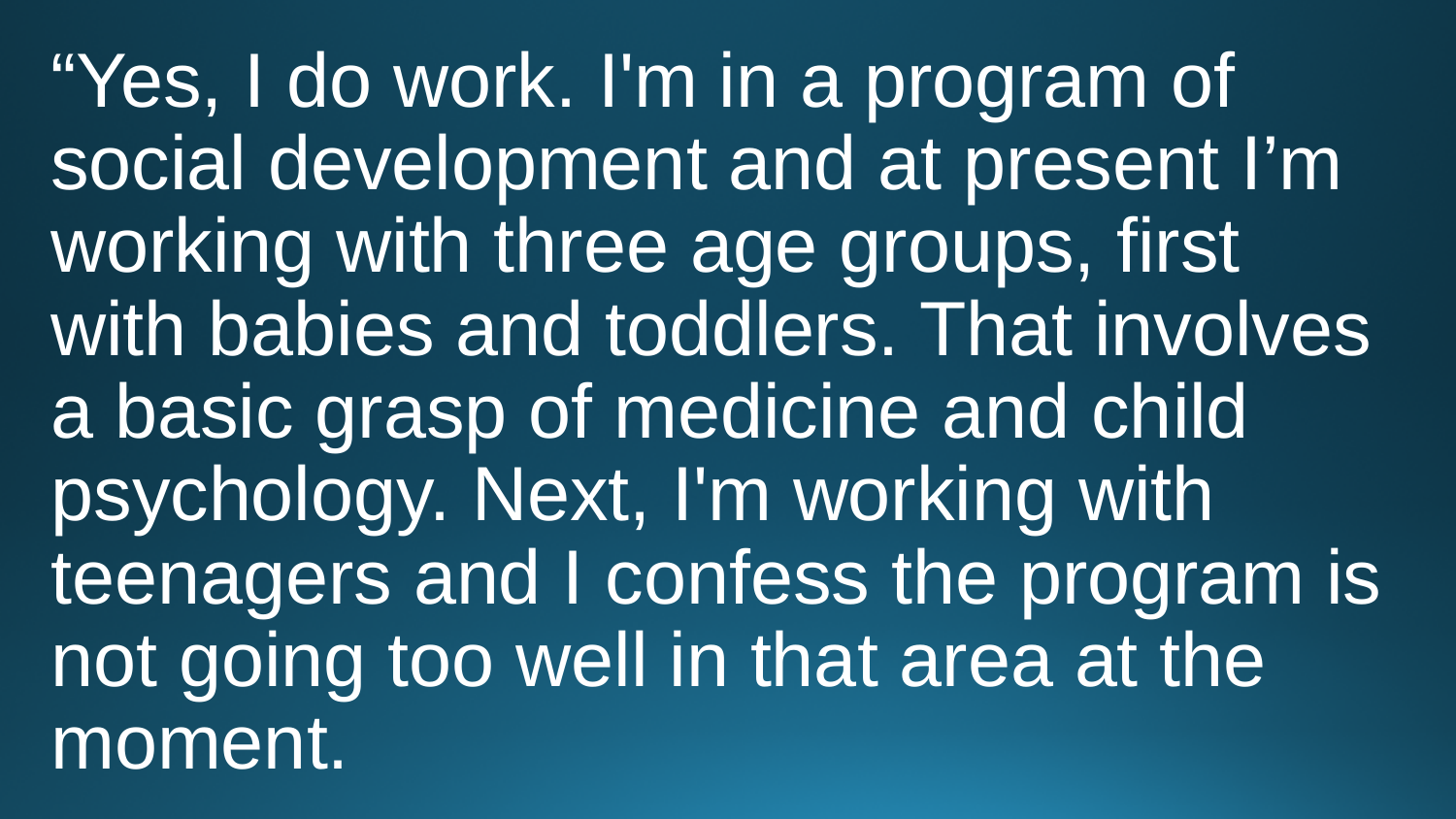

“Yes, I do work. I'm in a program of social development and at present I’m working with three age groups, first with babies and toddlers. That involves a basic grasp of medicine and child psychology. Next, I'm working with teenagers and I confess the program is not going too well in that area at the moment.